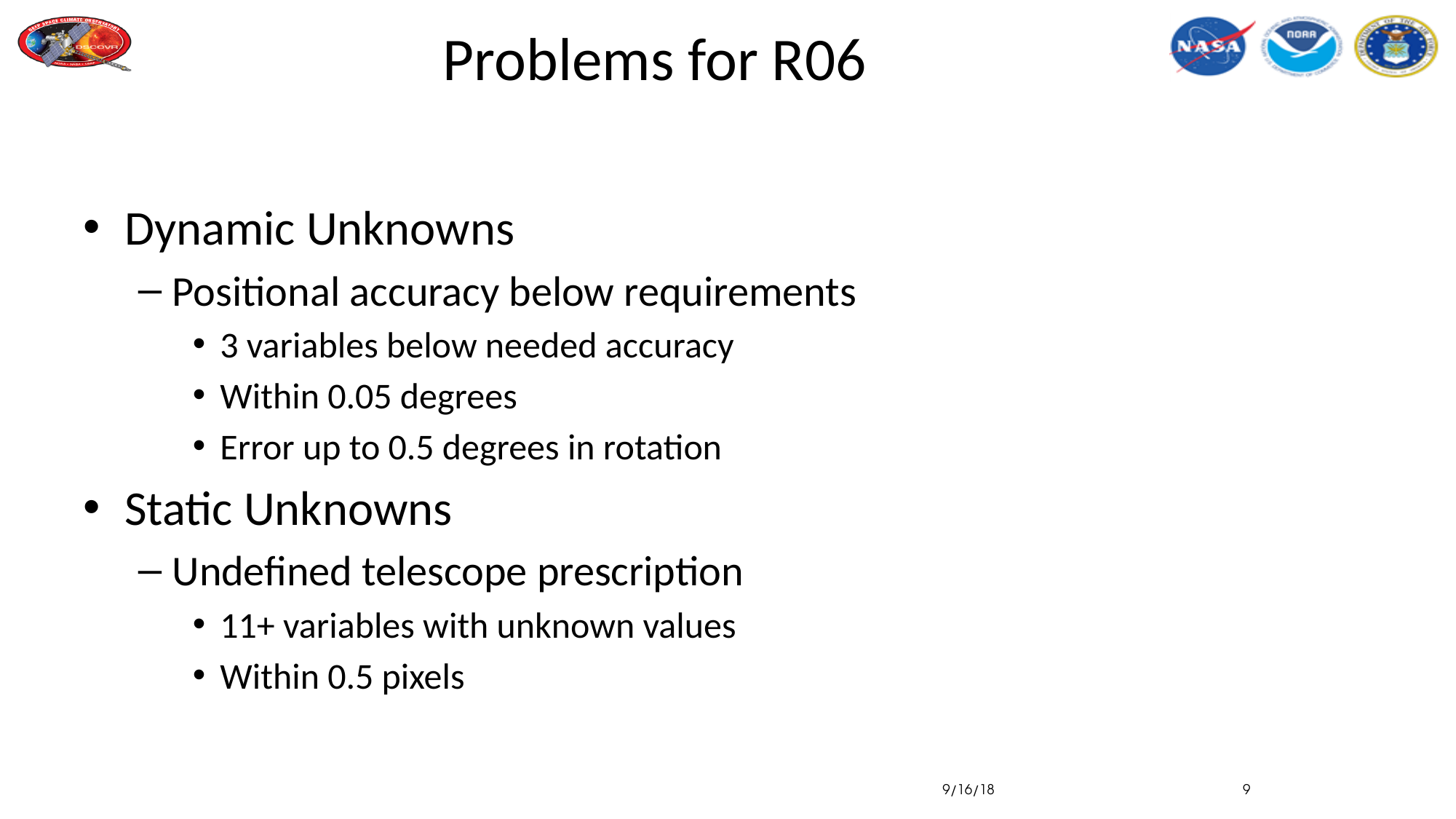

# Problems for R06
Dynamic Unknowns
Positional accuracy below requirements
3 variables below needed accuracy
Within 0.05 degrees
Error up to 0.5 degrees in rotation
Static Unknowns
Undefined telescope prescription
11+ variables with unknown values
Within 0.5 pixels
9/16/18
9